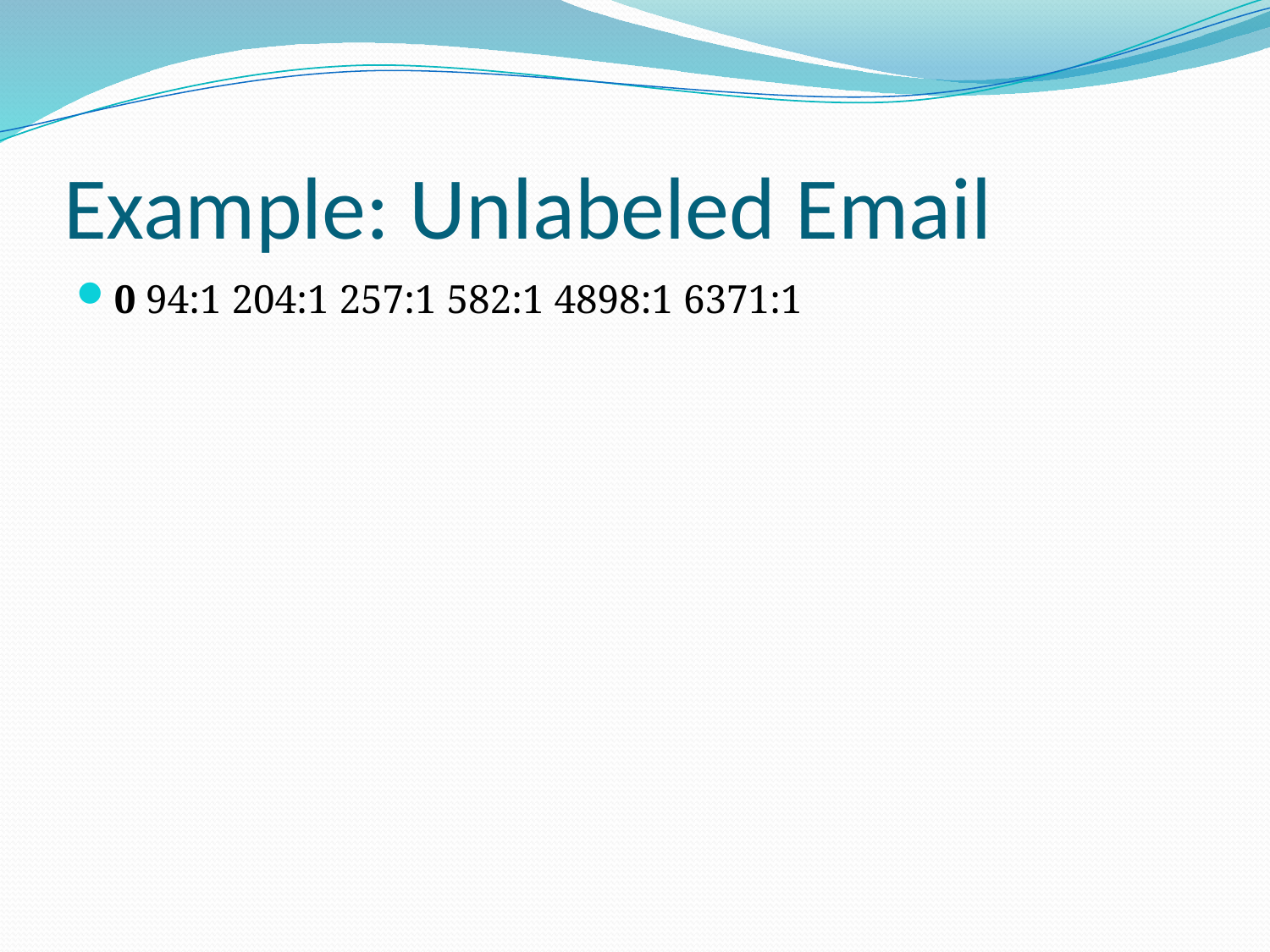

# Example: Unlabeled Email
0 94:1 204:1 257:1 582:1 4898:1 6371:1